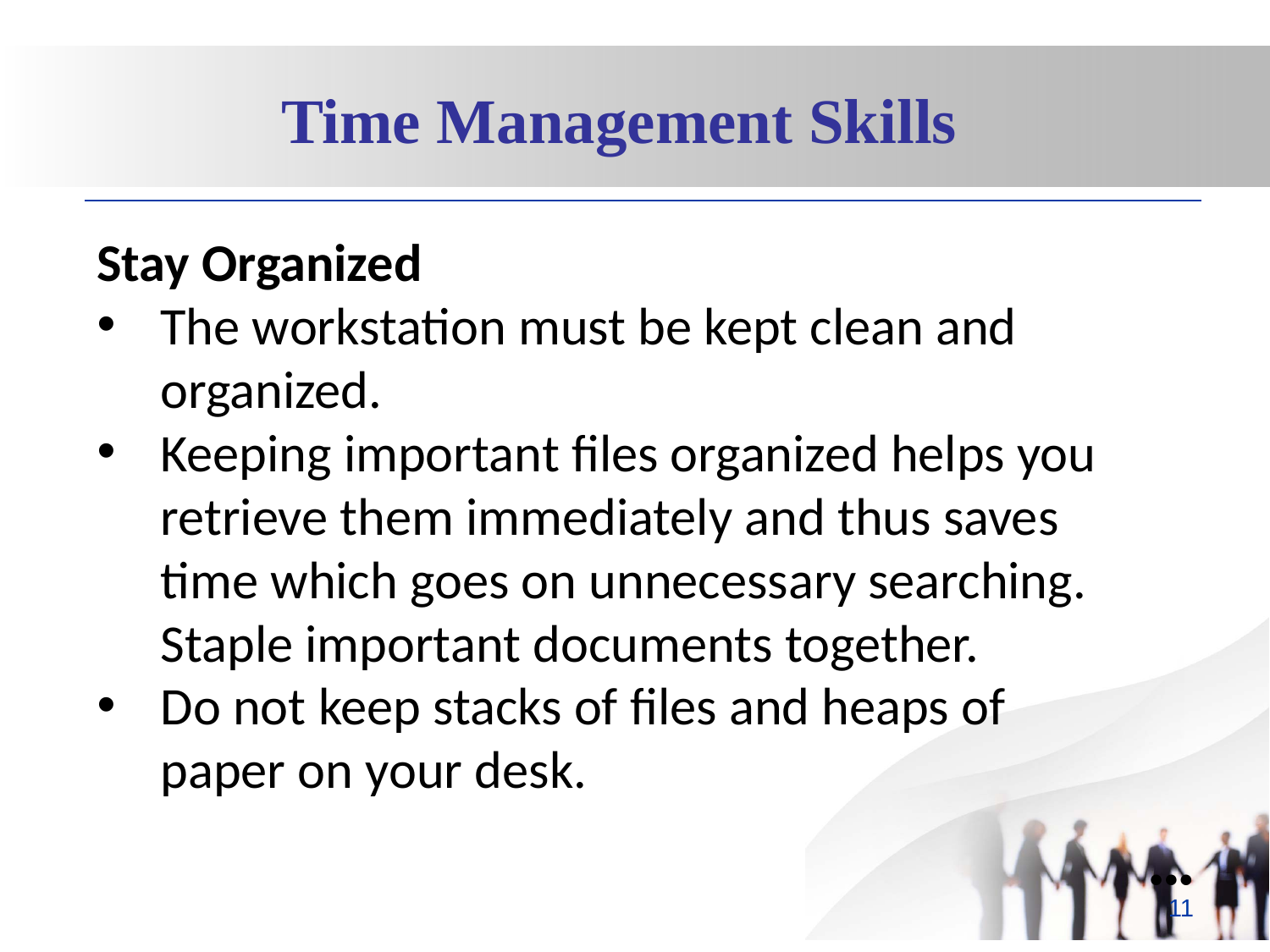

Time Management Skills
Stay Organized
The workstation must be kept clean and organized.
Keeping important files organized helps you retrieve them immediately and thus saves time which goes on unnecessary searching. Staple important documents together.
Do not keep stacks of files and heaps of paper on your desk.
●●●
11